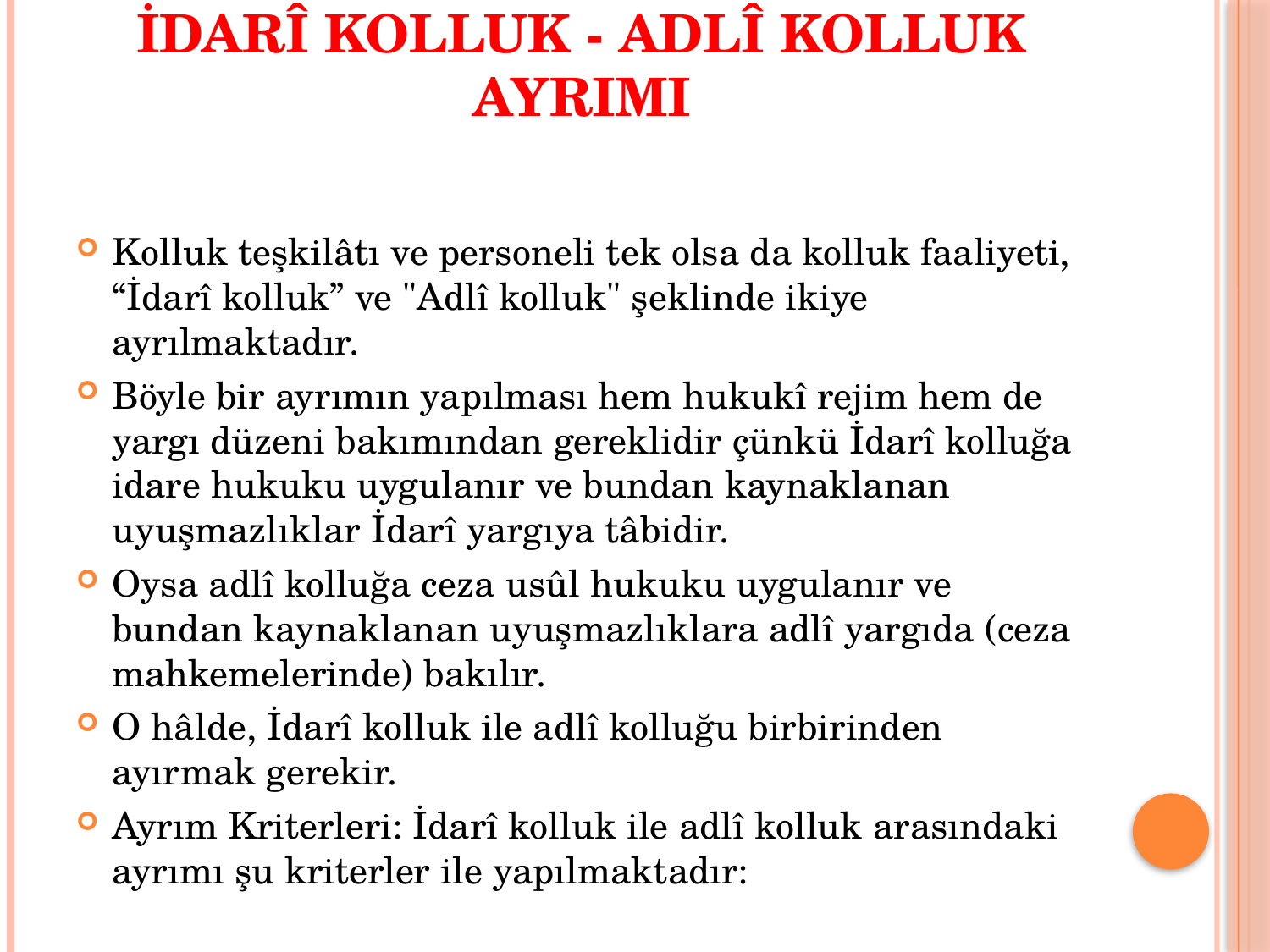

# İdarî Kolluk - Adlî Kolluk Ayrımı
Kolluk teşkilâtı ve personeli tek olsa da kolluk faaliyeti, “İdarî kolluk” ve "Adlî kolluk" şeklinde ikiye ayrılmaktadır.
Böyle bir ayrımın yapılması hem hukukî rejim hem de yargı düzeni bakımından gereklidir çünkü İdarî kolluğa idare hukuku uygulanır ve bundan kaynaklanan uyuşmazlıklar İdarî yargıya tâbidir.
Oysa adlî kolluğa ceza usûl hukuku uygulanır ve bundan kaynaklanan uyuşmazlıklara adlî yargıda (ceza mahkemelerinde) bakılır.
O hâlde, İdarî kolluk ile adlî kolluğu birbirinden ayırmak gerekir.
Ayrım Kriterleri: İdarî kolluk ile adlî kolluk arasındaki ayrımı şu kriterler ile yapılmaktadır: